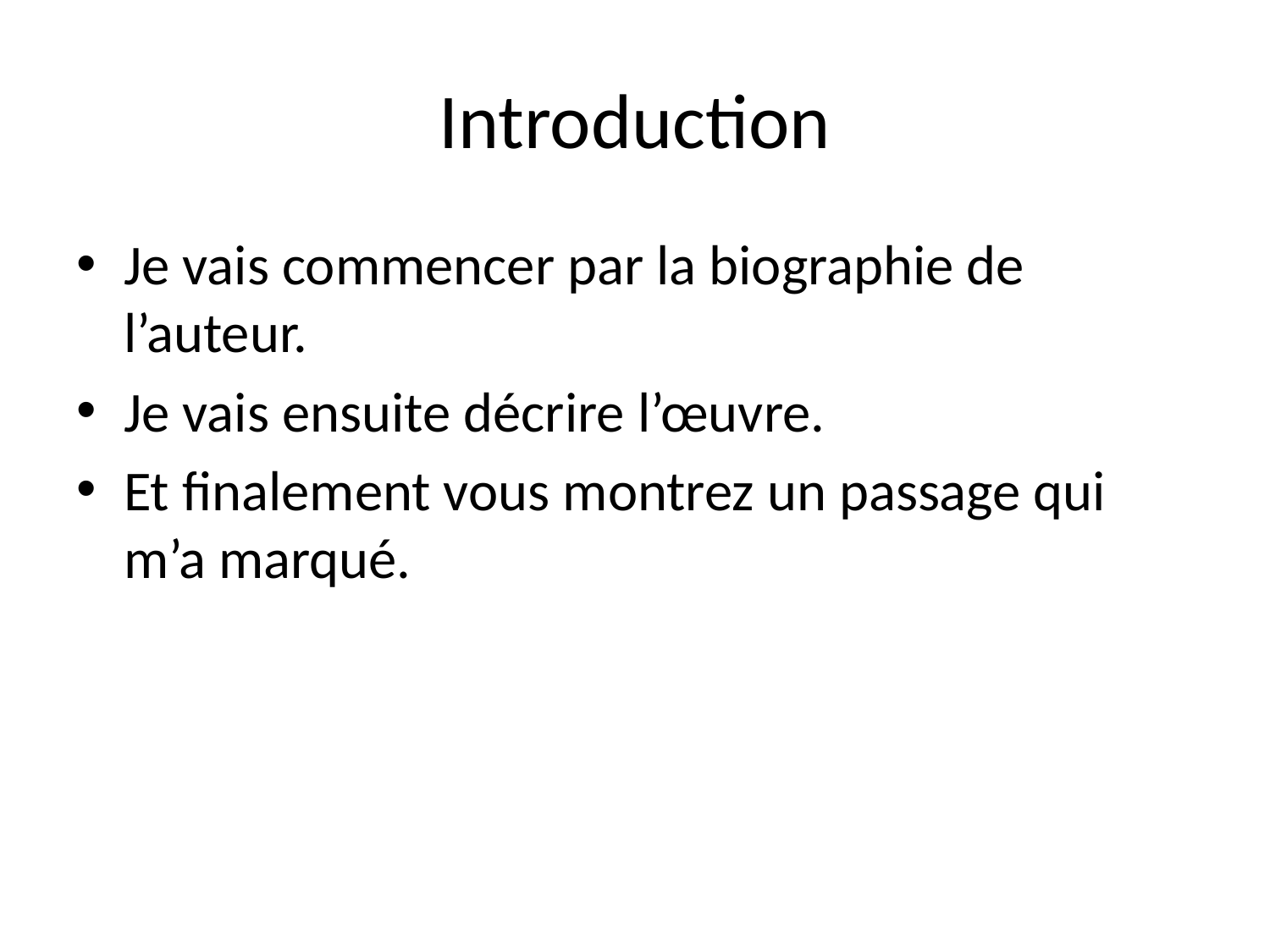

# Introduction
Je vais commencer par la biographie de l’auteur.
Je vais ensuite décrire l’œuvre.
Et finalement vous montrez un passage qui m’a marqué.